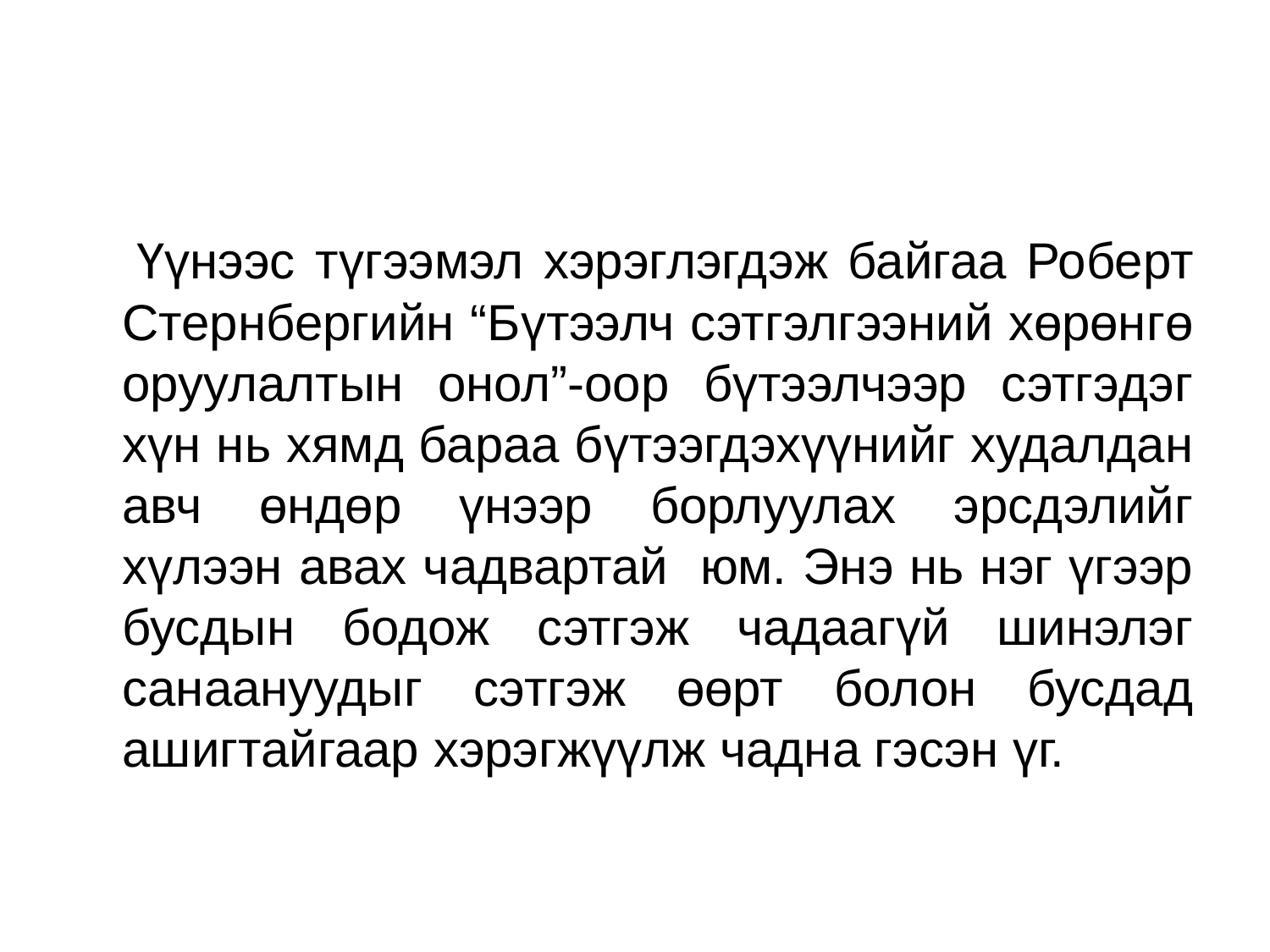

Үүнээс түгээмэл хэрэглэгдэж байгаа Роберт Стернбергийн “Бүтээлч сэтгэлгээний хөрөнгө оруулалтын онол”-оор бүтээлчээр сэтгэдэг хүн нь хямд бараа бүтээгдэхүүнийг худалдан авч өндөр үнээр борлуулах эрсдэлийг хүлээн авах чадвартай  юм. Энэ нь нэг үгээр бусдын бодож сэтгэж чадаагүй шинэлэг санаануудыг сэтгэж өөрт болон бусдад ашигтайгаар хэрэгжүүлж чадна гэсэн үг.